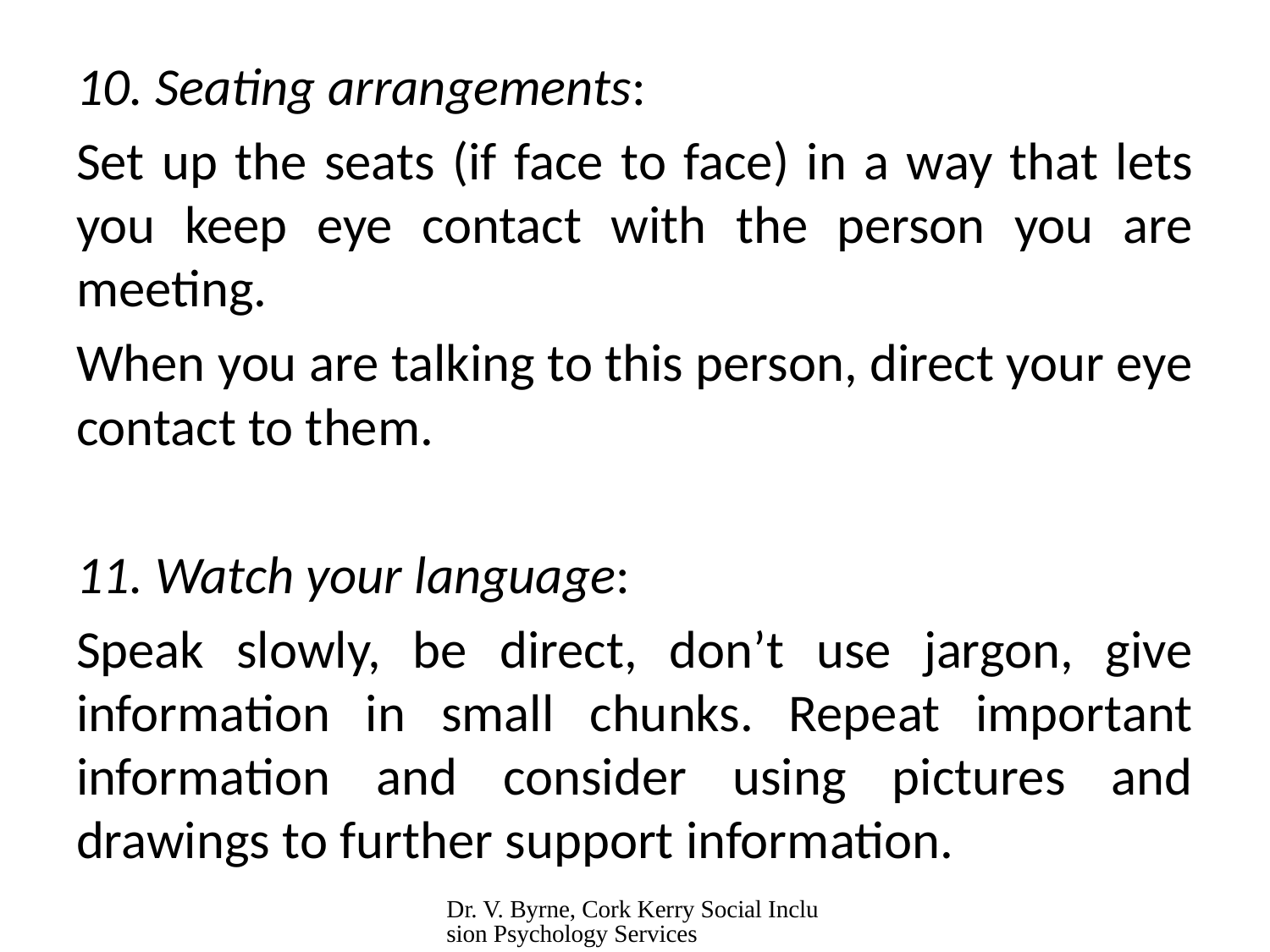

#
10. Seating arrangements:
Set up the seats (if face to face) in a way that lets you keep eye contact with the person you are meeting.
When you are talking to this person, direct your eye contact to them.

11. Watch your language:
Speak slowly, be direct, don’t use jargon, give information in small chunks. Repeat important information and consider using pictures and drawings to further support information.
Dr. V. Byrne, Cork Kerry Social Inclusion Psychology Services